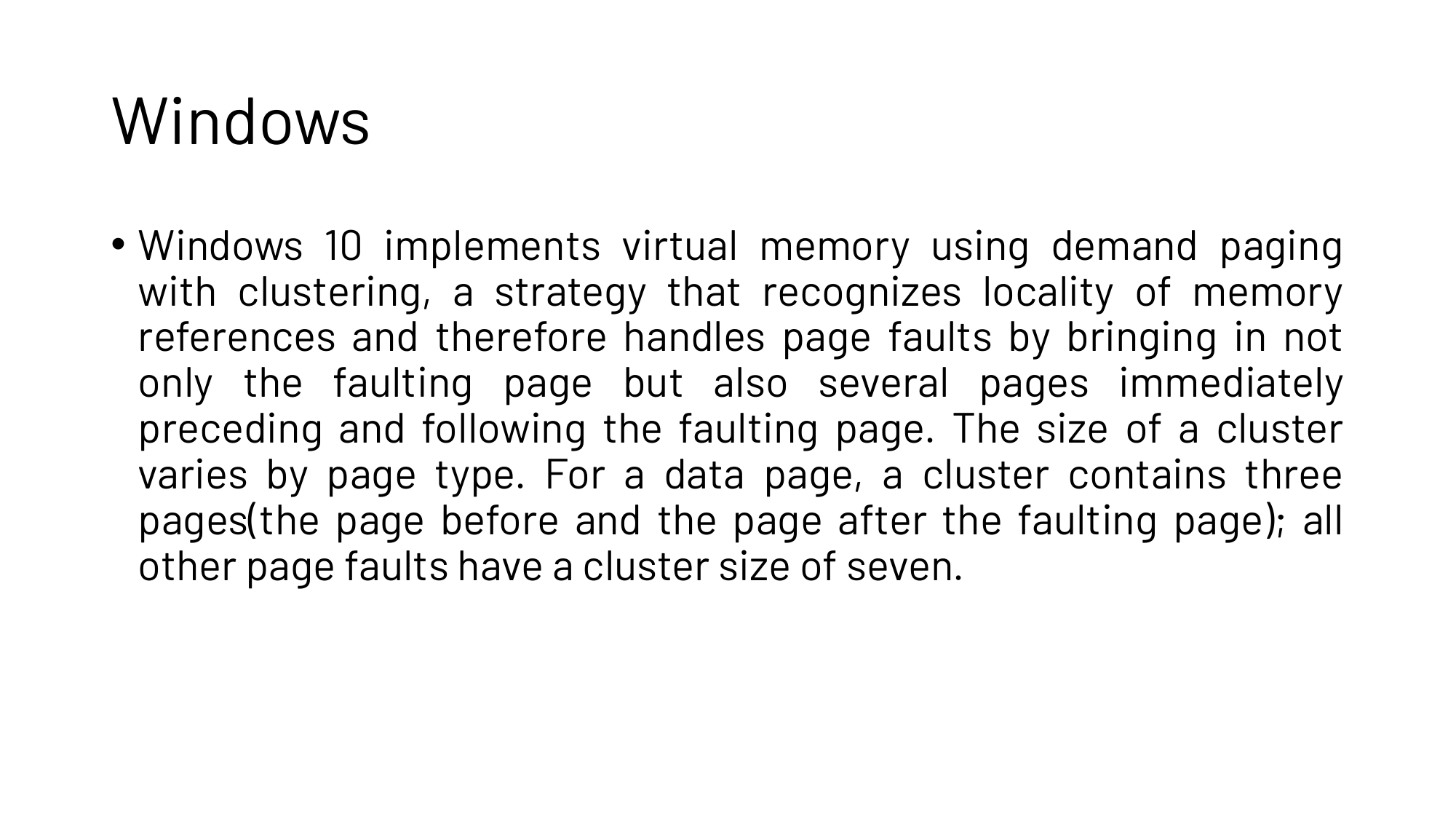

# Windows
Windows 10 implements virtual memory using demand paging with clustering, a strategy that recognizes locality of memory references and therefore handles page faults by bringing in not only the faulting page but also several pages immediately preceding and following the faulting page. The size of a cluster varies by page type. For a data page, a cluster contains three pages(the page before and the page after the faulting page); all other page faults have a cluster size of seven.